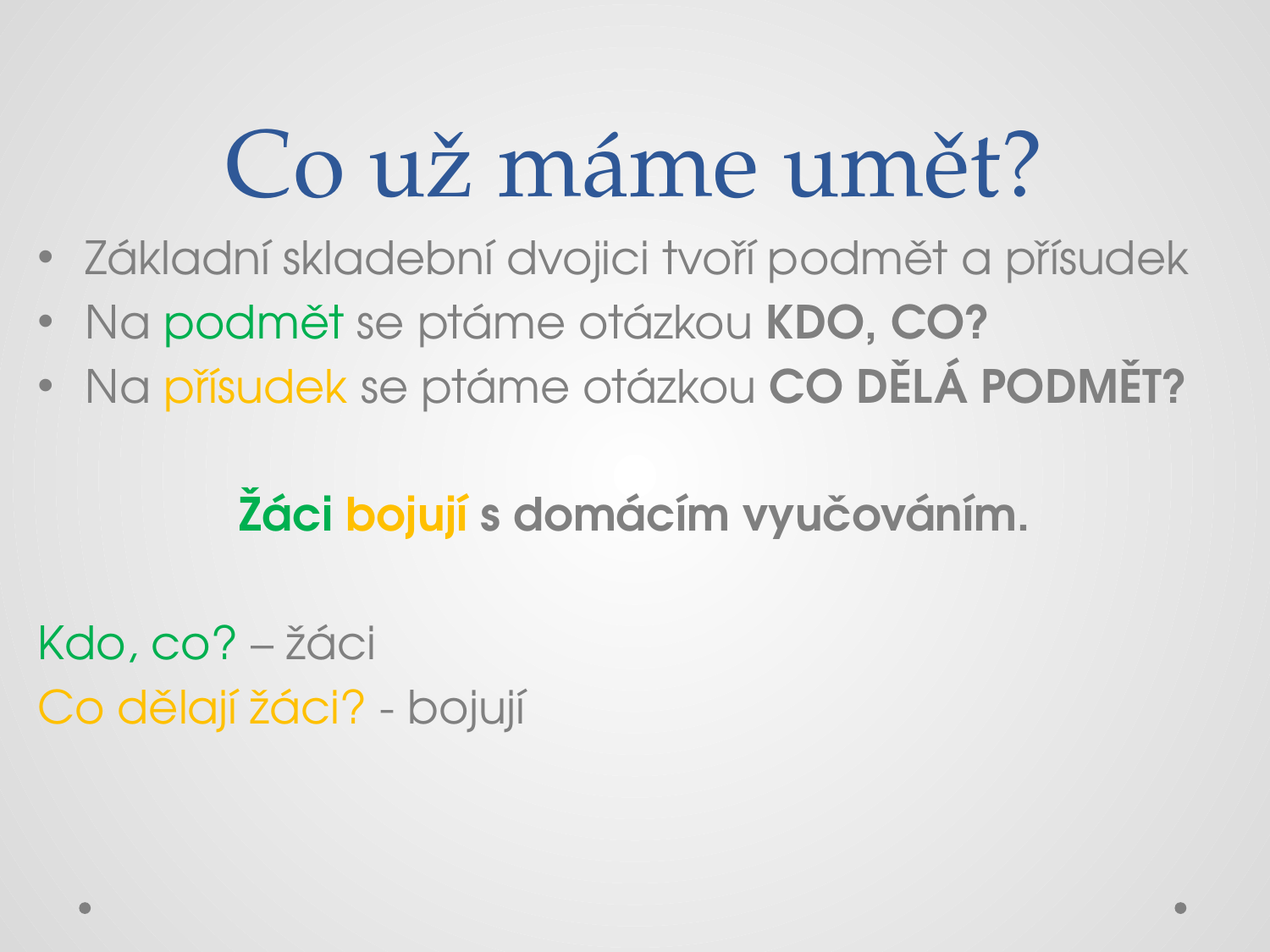

# Co už máme umět?
Základní skladební dvojici tvoří podmět a přísudek
Na podmět se ptáme otázkou KDO, CO?
Na přísudek se ptáme otázkou CO DĚLÁ PODMĚT?

Žáci bojují s domácím vyučováním.

Kdo, co? – žáci
Co dělají žáci? - bojují